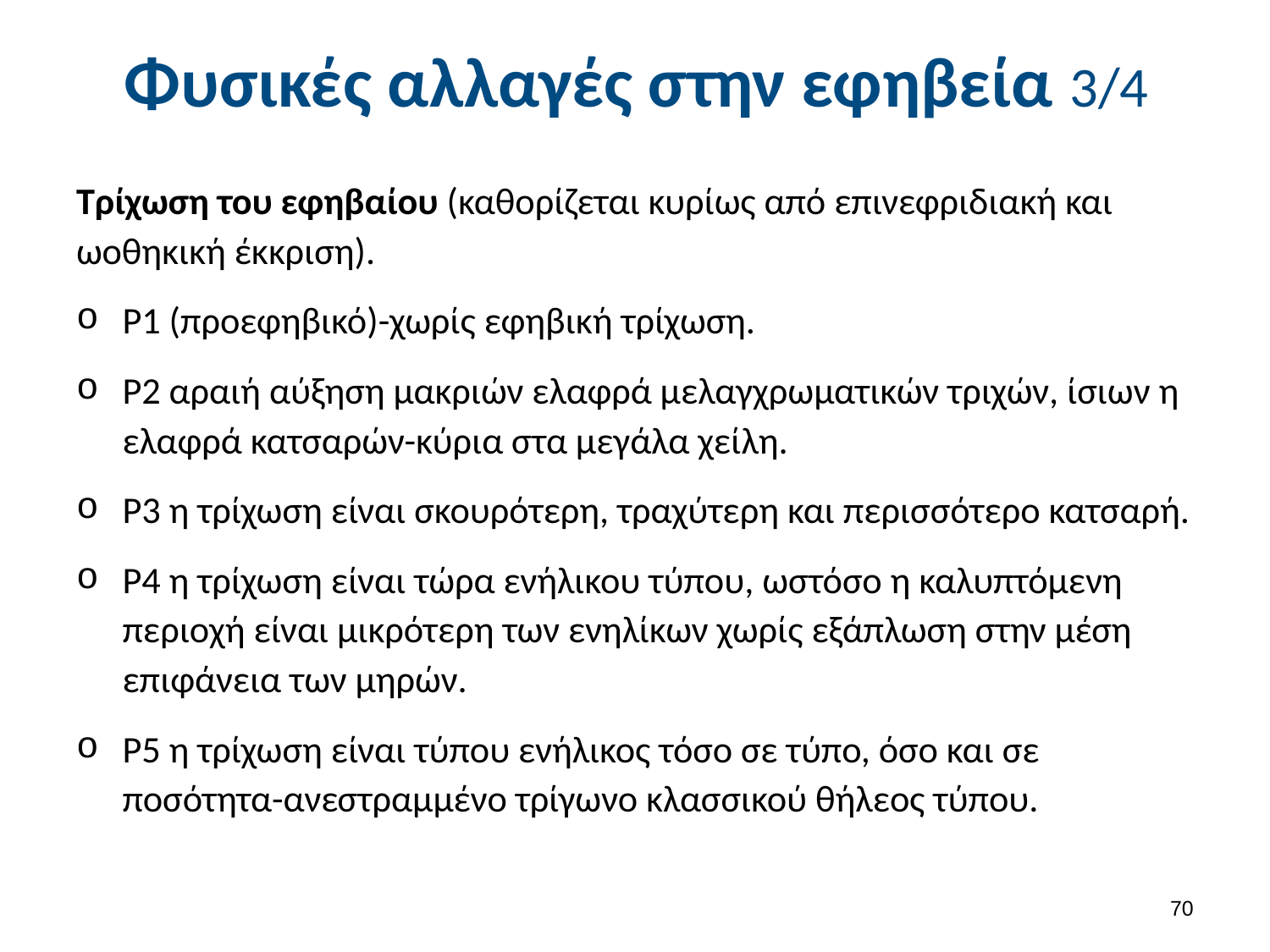

# Φυσικές αλλαγές στην εφηβεία 3/4
Τρίχωση του εφηβαίου (καθορίζεται κυρίως από επινεφριδιακή και ωοθηκική έκκριση).
P1 (προεφηβικό)-χωρίς εφηβική τρίχωση.
P2 αραιή αύξηση μακριών ελαφρά μελαγχρωματικών τριχών, ίσιων η ελαφρά κατσαρών-κύρια στα μεγάλα χείλη.
P3 η τρίχωση είναι σκουρότερη, τραχύτερη και περισσότερο κατσαρή.
P4 η τρίχωση είναι τώρα ενήλικου τύπου, ωστόσο η καλυπτόμενη περιοχή είναι μικρότερη των ενηλίκων χωρίς εξάπλωση στην μέση επιφάνεια των μηρών.
P5 η τρίχωση είναι τύπου ενήλικος τόσο σε τύπο, όσο και σε ποσότητα-ανεστραμμένο τρίγωνο κλασσικού θήλεος τύπου.
70